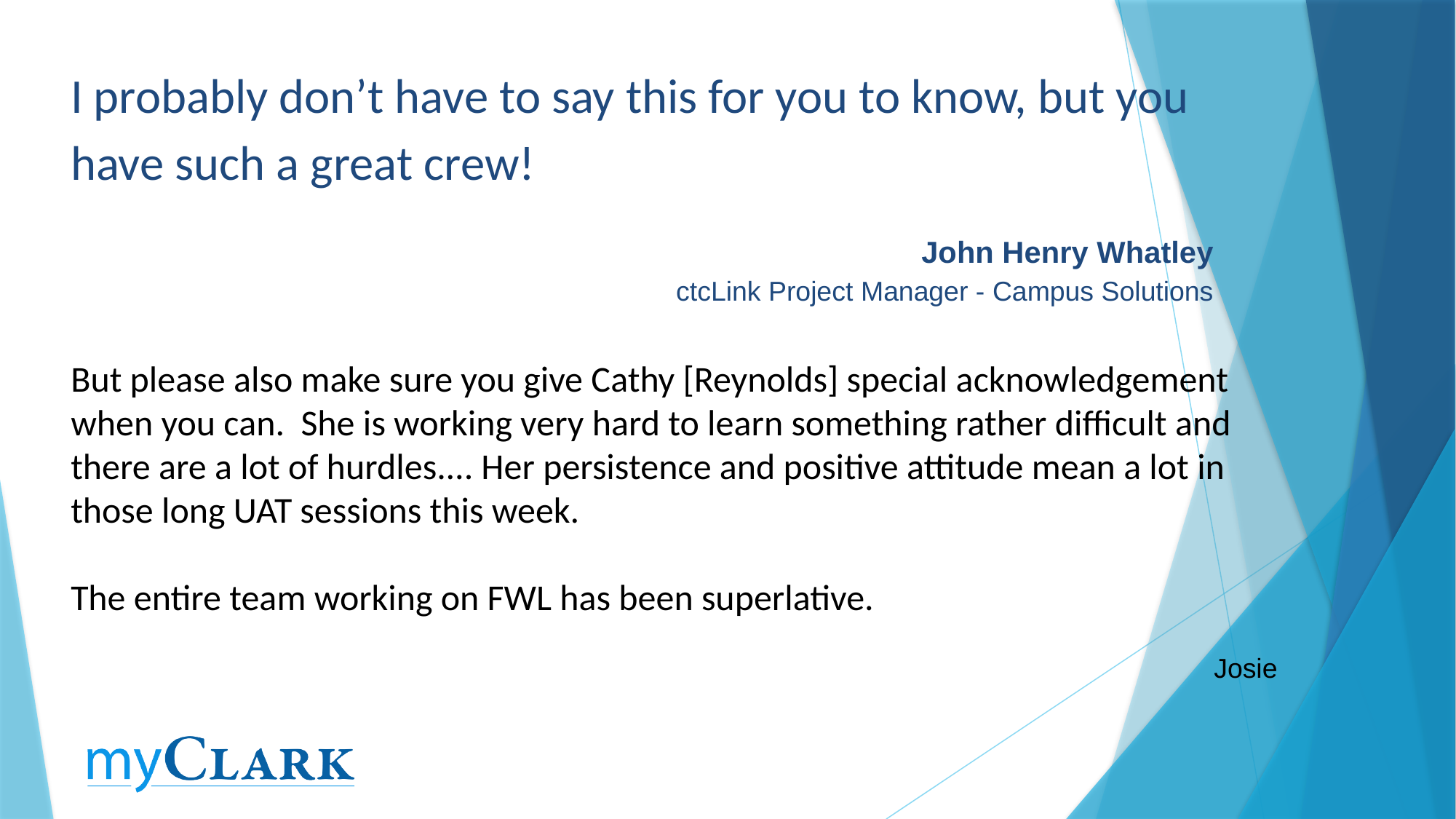

I probably don’t have to say this for you to know, but you have such a great crew!

John Henry Whatley
ctcLink Project Manager - Campus Solutions
But please also make sure you give Cathy [Reynolds] special acknowledgement when you can.  She is working very hard to learn something rather difficult and there are a lot of hurdles.... Her persistence and positive attitude mean a lot in those long UAT sessions this week.

The entire team working on FWL has been superlative.

Josie